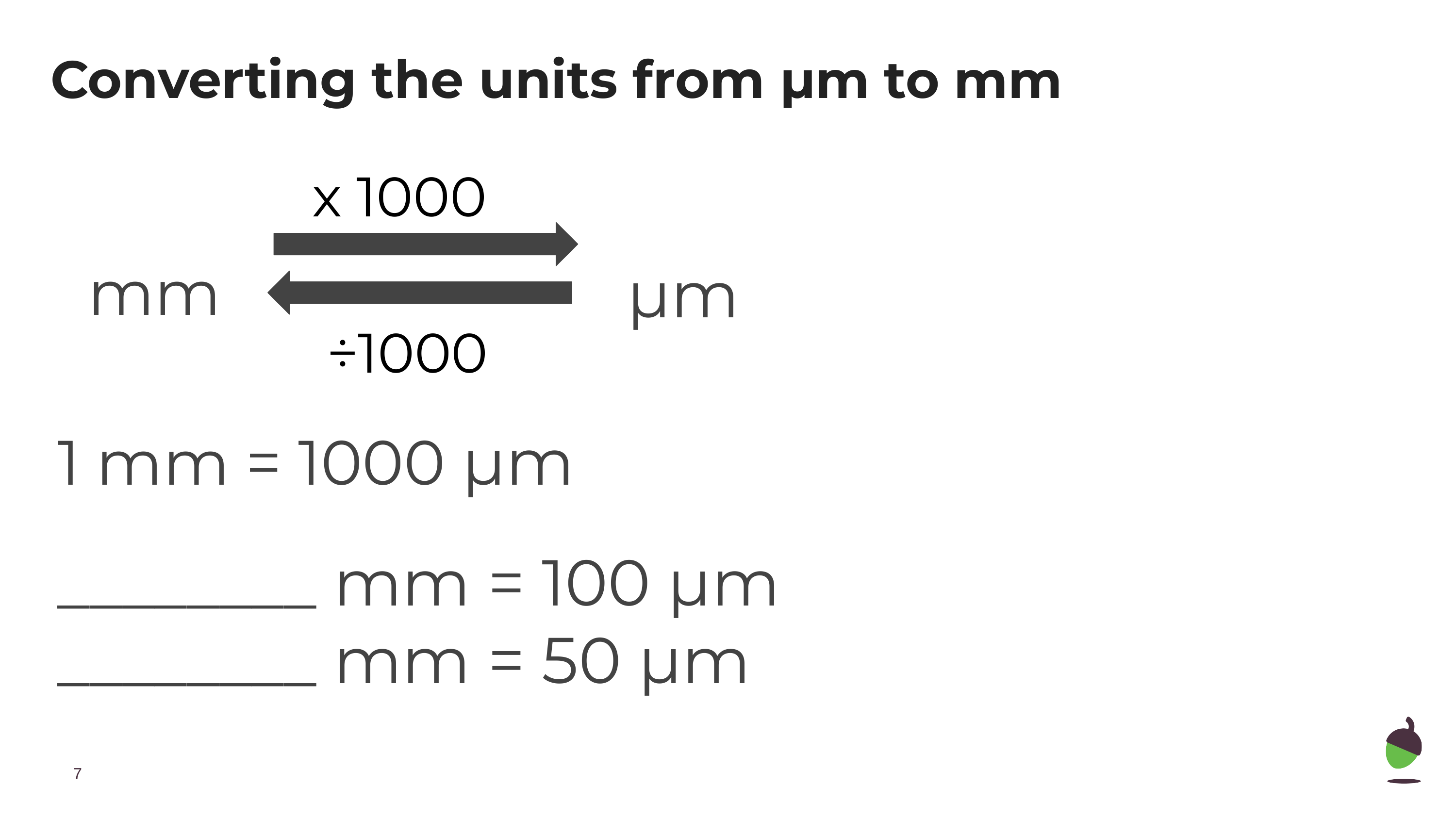

# Converting the units from μm to mm
x 1000
mm

μm

 ÷1000
1 mm = 1000 μm
________ mm = 100 μm

________ mm = 50 μm

7